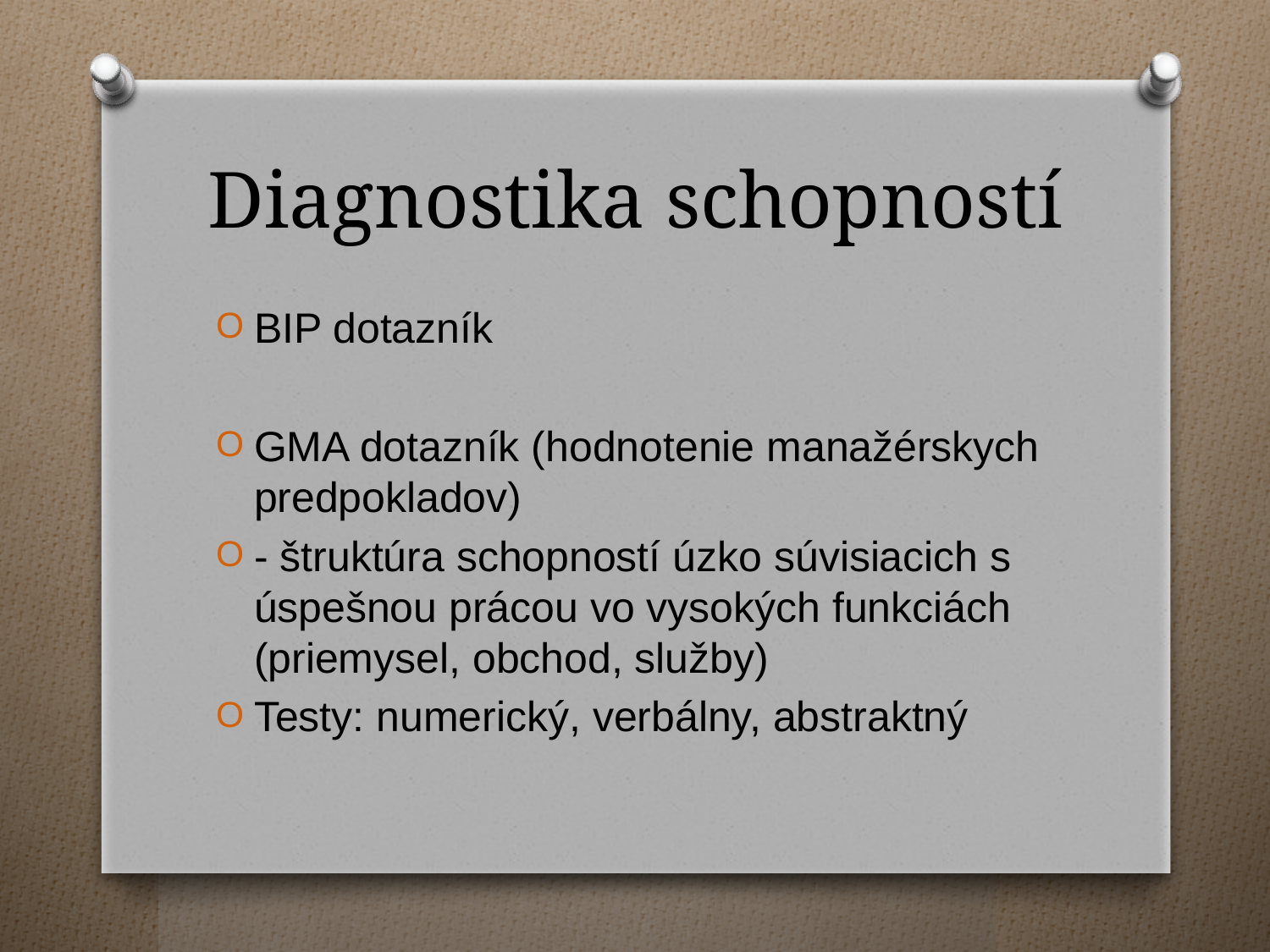

# Diagnostika schopností
BIP dotazník

GMA dotazník (hodnotenie manažérskych predpokladov)
- štruktúra schopností úzko súvisiacich s úspešnou prácou vo vysokých funkciách (priemysel, obchod, služby)
Testy: numerický, verbálny, abstraktný